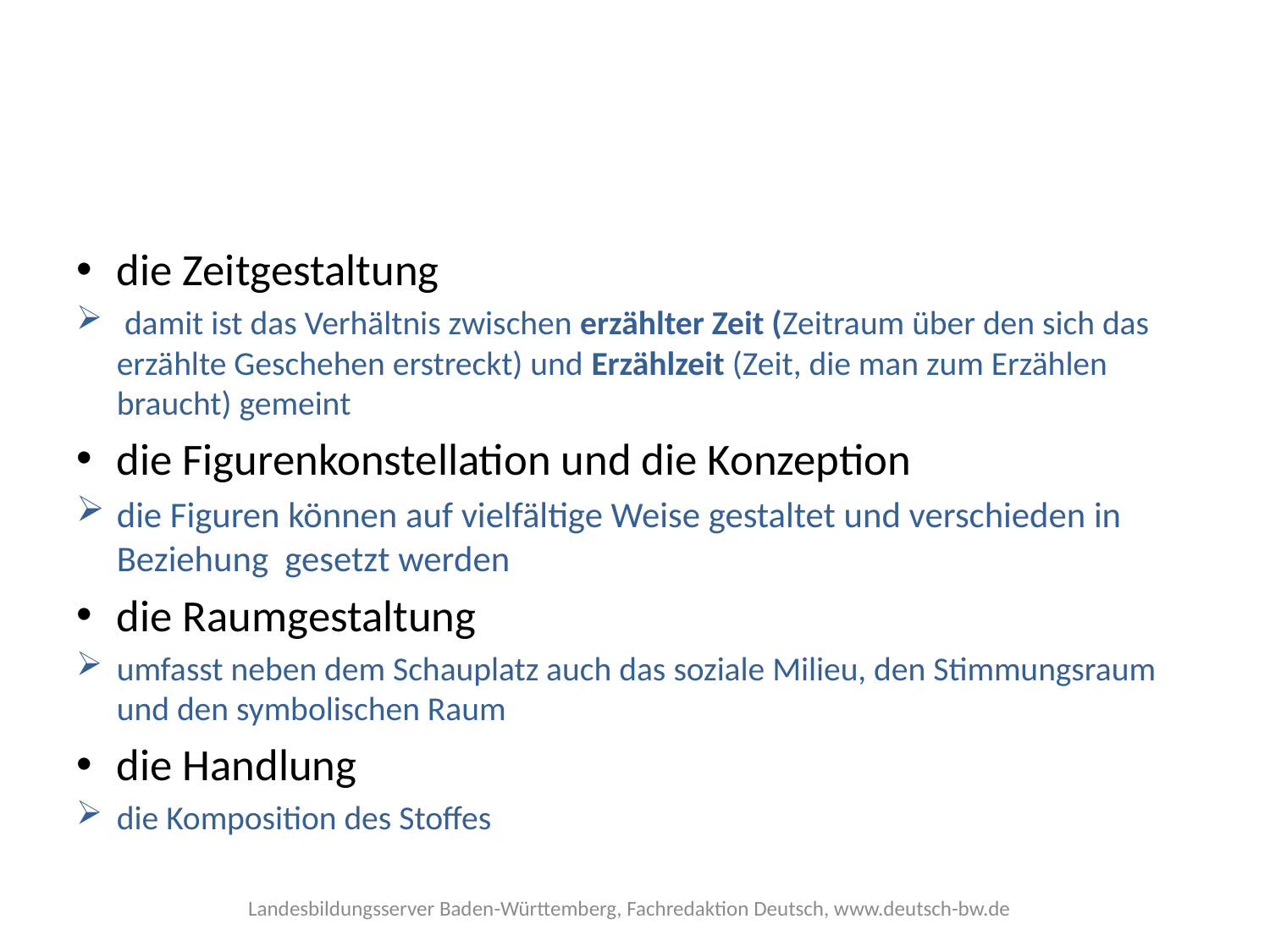

#

die Zeitgestaltung
 damit ist das Verhältnis zwischen erzählter Zeit (Zeitraum über den sich das erzählte Geschehen erstreckt) und Erzählzeit (Zeit, die man zum Erzählen braucht) gemeint
die Figurenkonstellation und die Konzeption
die Figuren können auf vielfältige Weise gestaltet und verschieden in Beziehung  gesetzt werden
die Raumgestaltung
umfasst neben dem Schauplatz auch das soziale Milieu, den Stimmungsraum und den symbolischen Raum
die Handlung
die Komposition des Stoffes
Landesbildungsserver Baden-Württemberg, Fachredaktion Deutsch, www.deutsch-bw.de